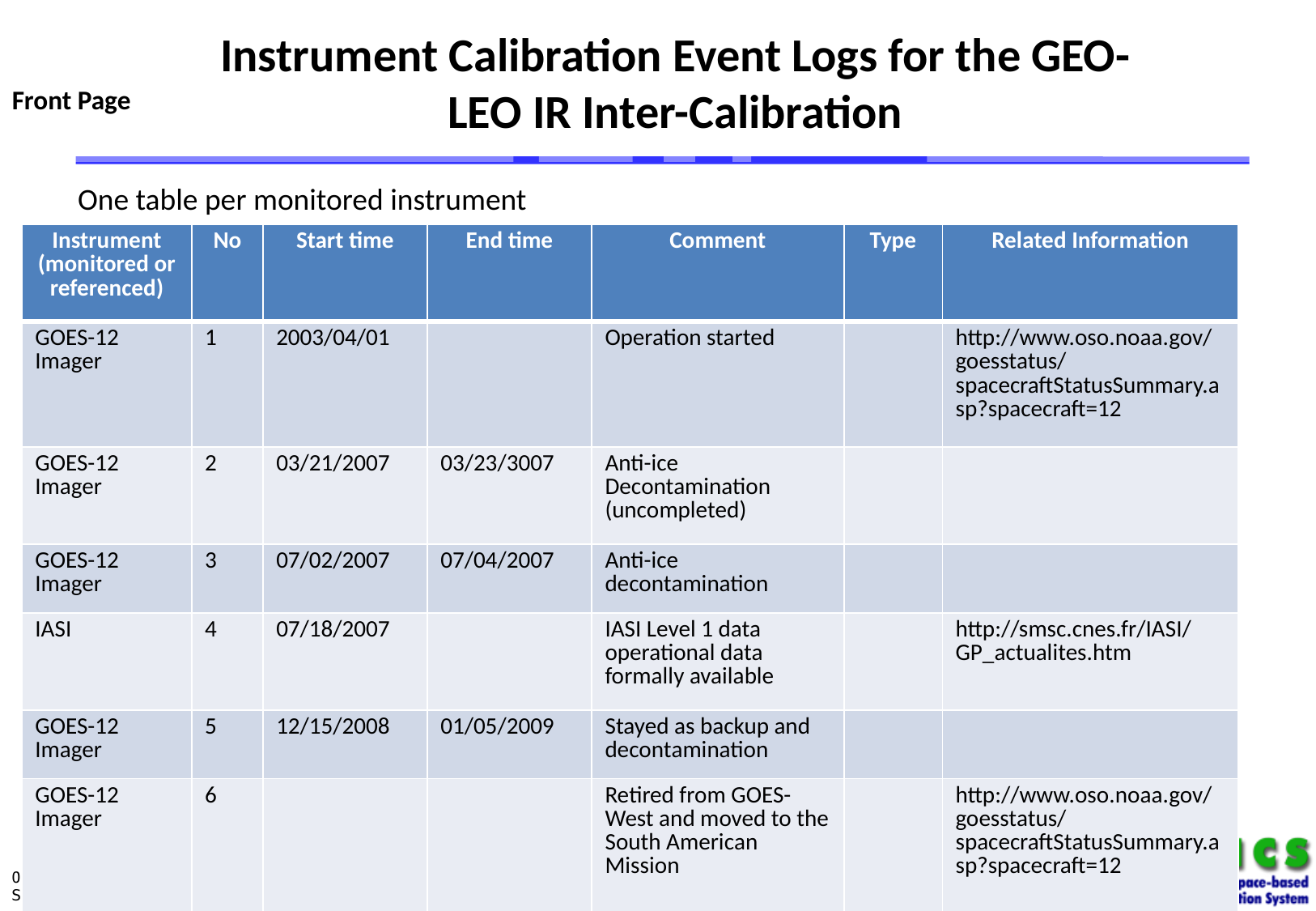

Instrument Calibration Event Logs for the GEO-LEO IR Inter-Calibration
Front Page
One table per monitored instrument
| Instrument (monitored or referenced) | No | Start time | End time | Comment | Type | Related Information |
| --- | --- | --- | --- | --- | --- | --- |
| GOES-12 Imager | 1 | 2003/04/01 |  | Operation started |  | http://www.oso.noaa.gov/goesstatus/spacecraftStatusSummary.asp?spacecraft=12 |
| GOES-12 Imager | 2 | 03/21/2007 | 03/23/3007 | Anti-ice Decontamination (uncompleted) |  |  |
| GOES-12 Imager | 3 | 07/02/2007 | 07/04/2007 | Anti-ice decontamination |  |  |
| IASI | 4 | 07/18/2007 |  | IASI Level 1 data operational data formally available |  | http://smsc.cnes.fr/IASI/GP\_actualites.htm |
| GOES-12 Imager | 5 | 12/15/2008 | 01/05/2009 | Stayed as backup and decontamination |  |  |
| GOES-12 Imager | 6 |  |  | Retired from GOES-West and moved to the South American Mission |  | http://www.oso.noaa.gov/goesstatus/spacecraftStatusSummary.asp?spacecraft=12 |